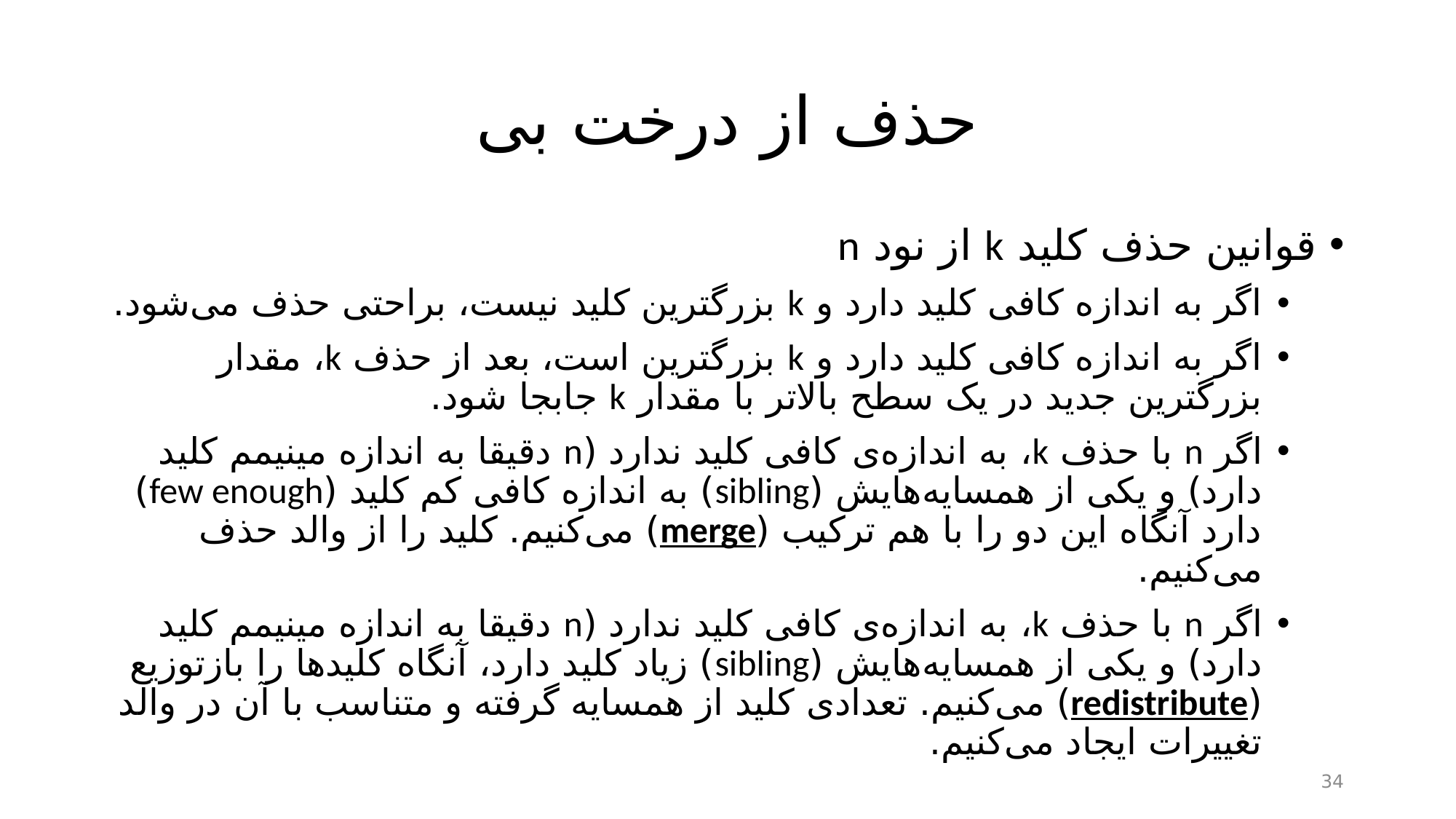

# حذف از درخت بی
قوانین حذف کلید k از نود n
اگر به اندازه کافی کلید دارد و k بزرگترین کلید نیست، براحتی حذف می‌شود.
اگر به اندازه کافی کلید دارد و k بزرگترین است، بعد از حذف k، مقدار بزرگترین جدید در یک سطح بالاتر با مقدار k جابجا شود.
اگر n با حذف k، به اندازه‌ی کافی کلید ندارد (n دقیقا به اندازه مینیمم کلید دارد) و یکی از همسایه‌هایش (sibling) به اندازه کافی کم کلید (few enough) دارد آنگاه این دو را با هم ترکیب (merge) می‌کنیم. کلید را از والد حذف می‌کنیم.
اگر n با حذف k، به اندازه‌ی کافی کلید ندارد (n دقیقا به اندازه مینیمم کلید دارد) و یکی از همسایه‌هایش (sibling) زیاد کلید دارد، آنگاه کلیدها را بازتوزیع (redistribute) می‌کنیم. تعدادی کلید از همسایه گرفته و متناسب با آن در والد تغییرات ایجاد می‌کنیم.
34